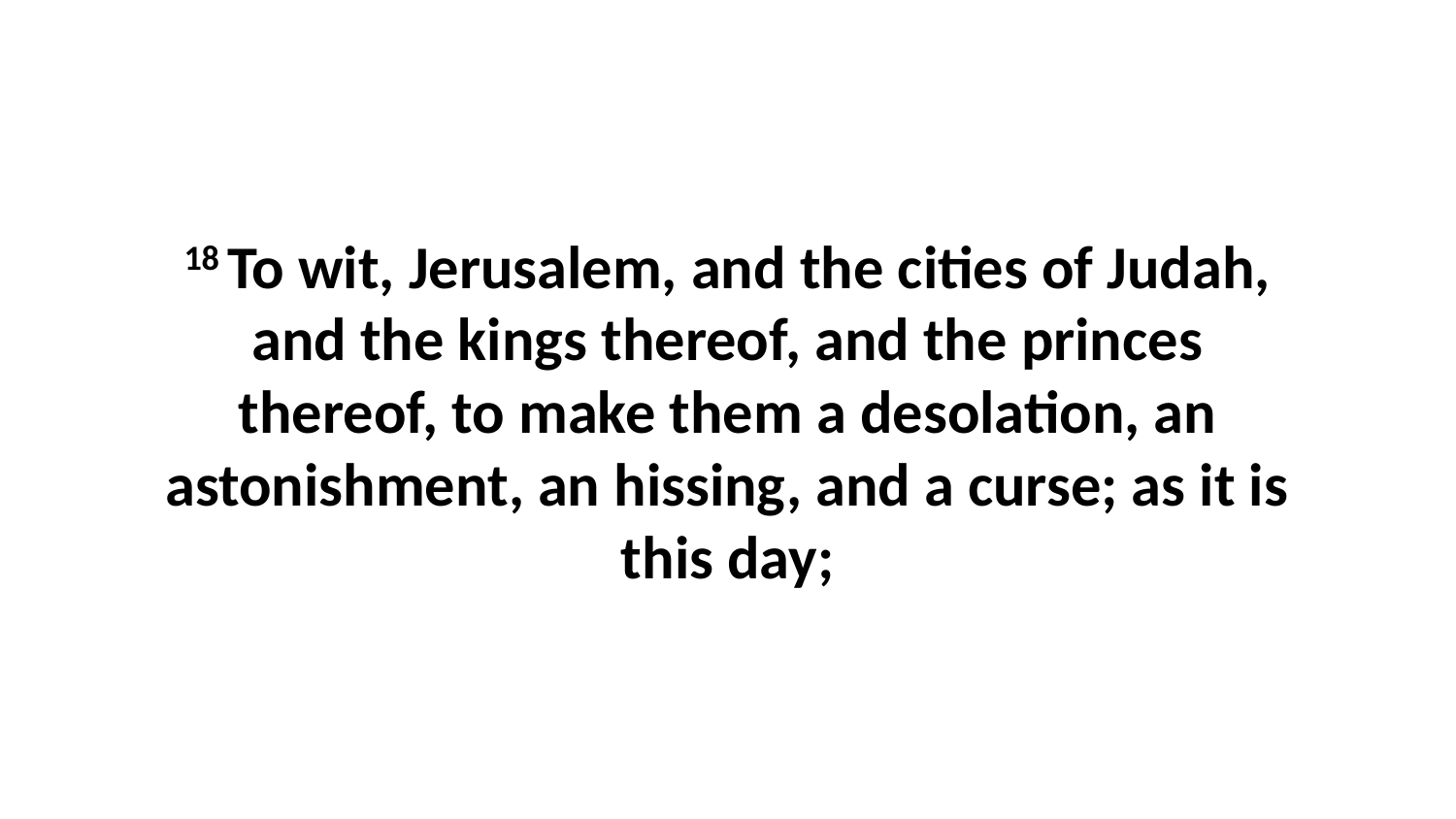

18 To wit, Jerusalem, and the cities of Judah, and the kings thereof, and the princes thereof, to make them a desolation, an astonishment, an hissing, and a curse; as it is this day;